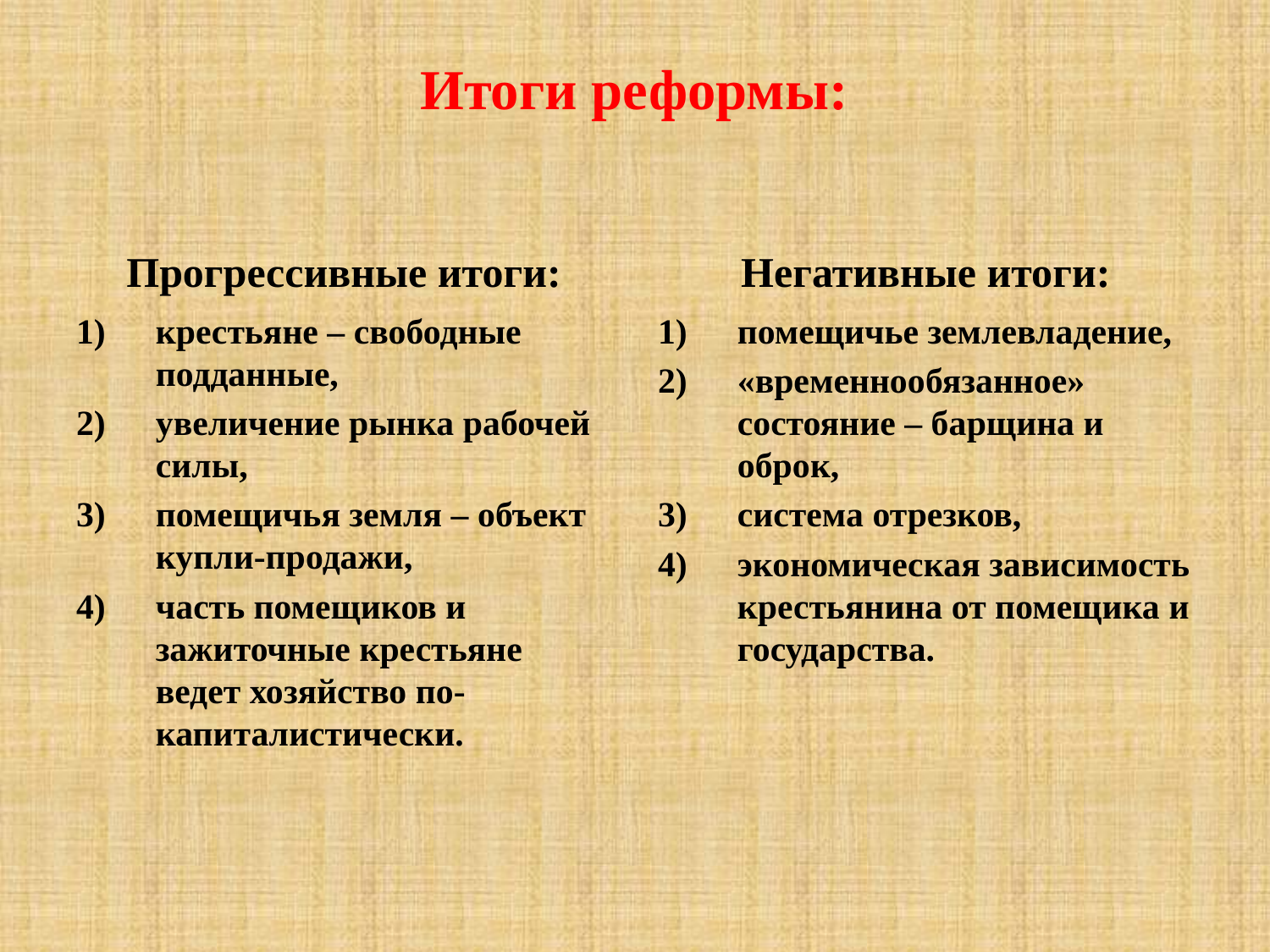

# Итоги реформы:
Прогрессивные итоги:
Негативные итоги:
крестьяне – свободные подданные,
увеличение рынка рабочей силы,
помещичья земля – объект купли-продажи,
часть помещиков и зажиточные крестьяне ведет хозяйство по-капиталистически.
помещичье землевладение,
«временнообязанное» состояние – барщина и оброк,
система отрезков,
экономическая зависимость крестьянина от помещика и государства.